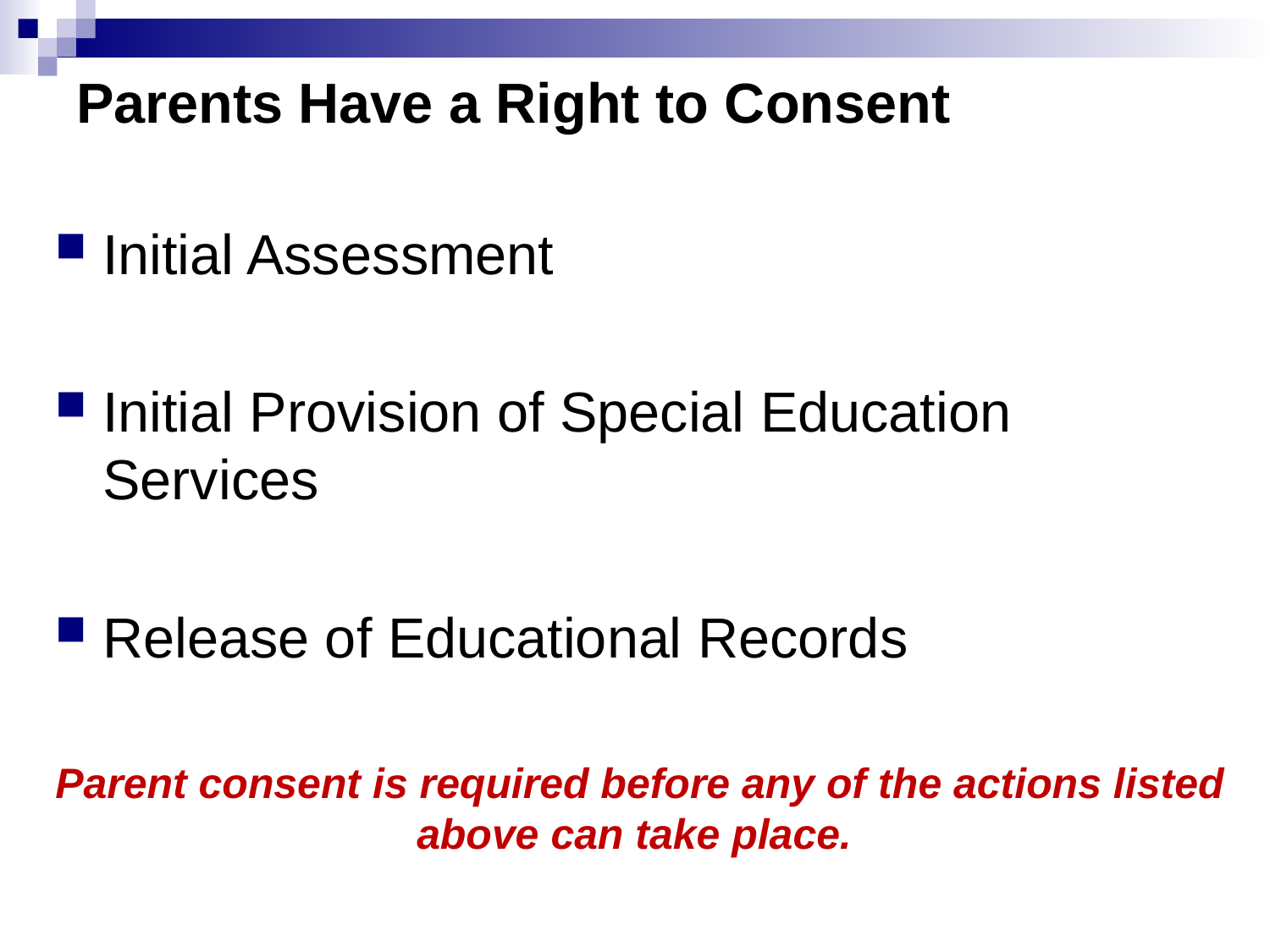

# Parents Have a Right to Consent
Initial Assessment

Initial Provision of Special Education Services

Release of Educational Records

Parent consent is required before any of the actions listed above can take place.